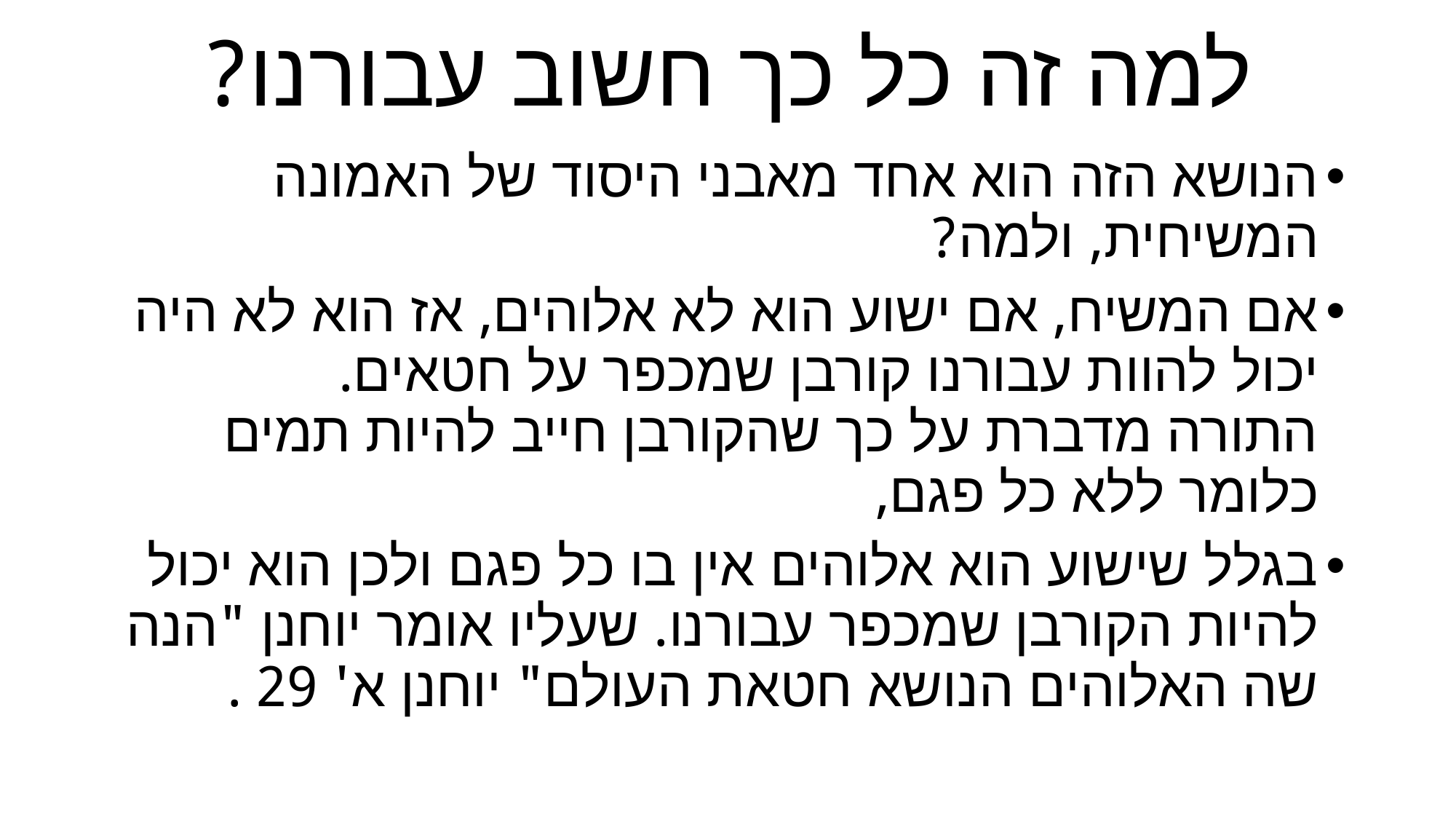

# למה זה כל כך חשוב עבורנו?
הנושא הזה הוא אחד מאבני היסוד של האמונה המשיחית, ולמה?
אם המשיח, אם ישוע הוא לא אלוהים, אז הוא לא היה יכול להוות עבורנו קורבן שמכפר על חטאים.
התורה מדברת על כך שהקורבן חייב להיות תמים כלומר ללא כל פגם,
בגלל שישוע הוא אלוהים אין בו כל פגם ולכן הוא יכול להיות הקורבן שמכפר עבורנו. שעליו אומר יוחנן "הנה שה האלוהים הנושא חטאת העולם" יוחנן א' 29 .